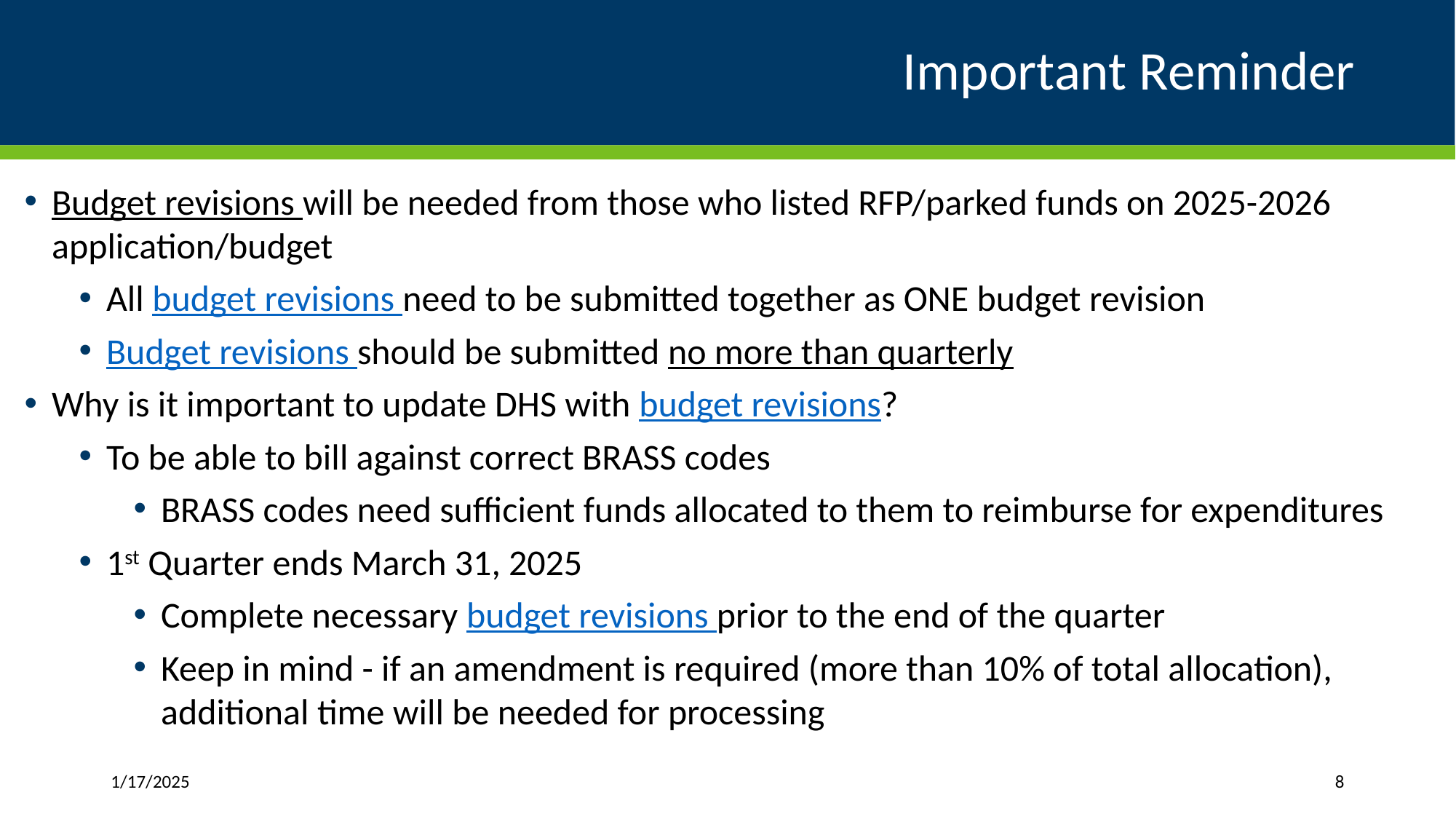

# Important Reminder
Budget revisions will be needed from those who listed RFP/parked funds on 2025-2026 application/budget
All budget revisions need to be submitted together as ONE budget revision
Budget revisions should be submitted no more than quarterly
Why is it important to update DHS with budget revisions?
To be able to bill against correct BRASS codes
BRASS codes need sufficient funds allocated to them to reimburse for expenditures
1st Quarter ends March 31, 2025
Complete necessary budget revisions prior to the end of the quarter
Keep in mind - if an amendment is required (more than 10% of total allocation), additional time will be needed for processing
1/17/2025
8